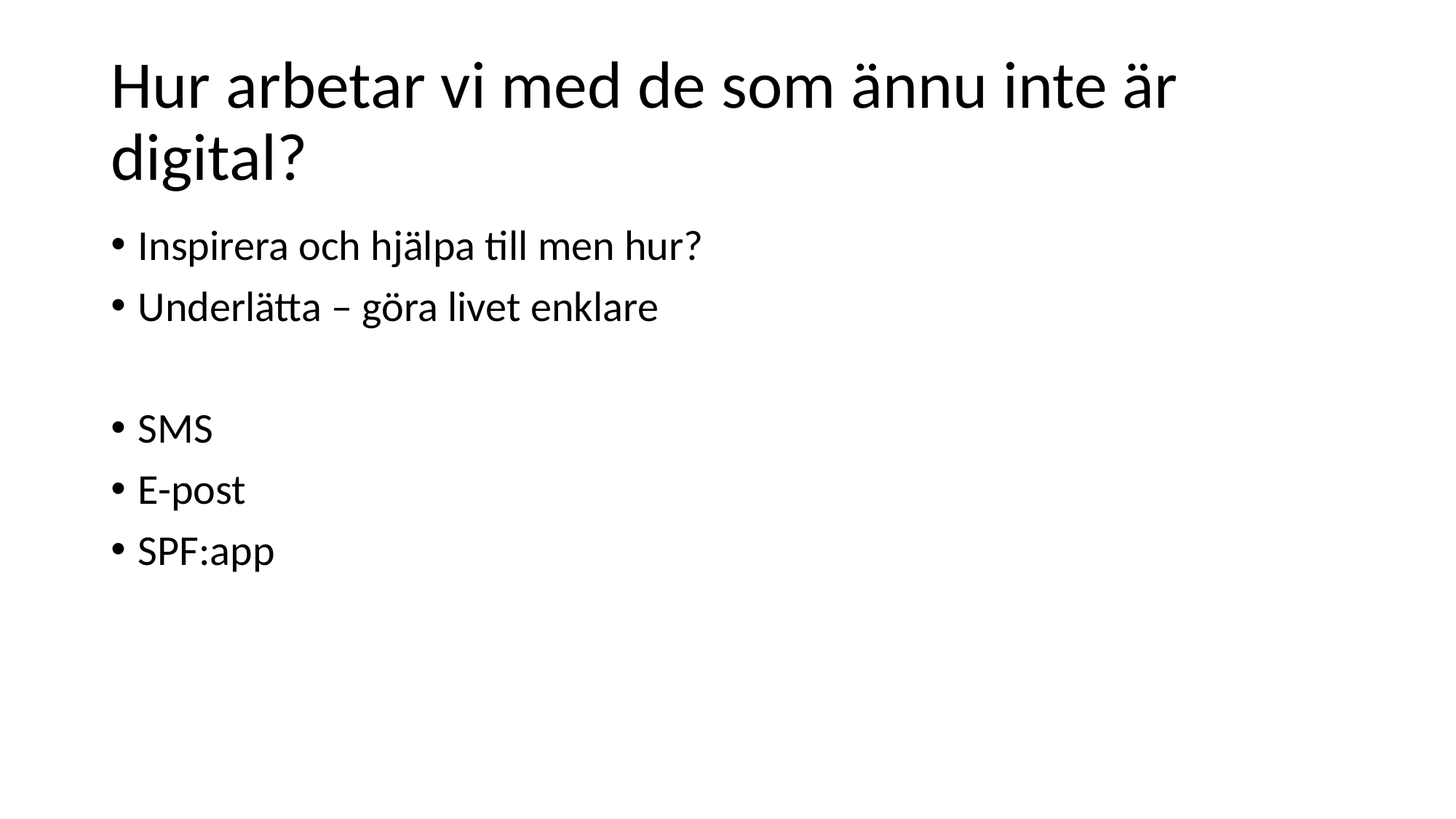

# Hur arbetar vi med de som ännu inte är digital?
Inspirera och hjälpa till men hur?
Underlätta – göra livet enklare

SMS
E-post
SPF:app